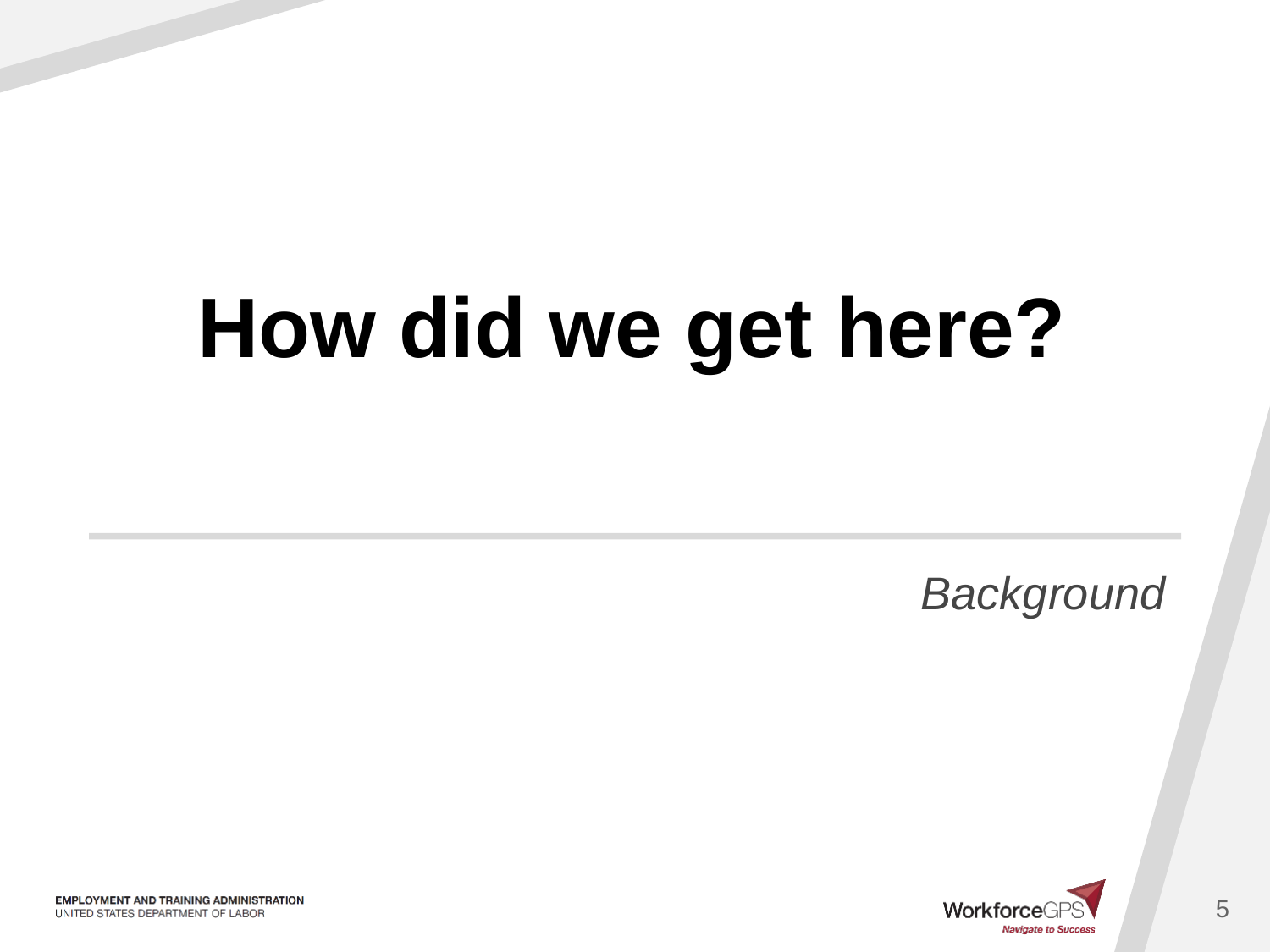

# How did we get here?
Background
5